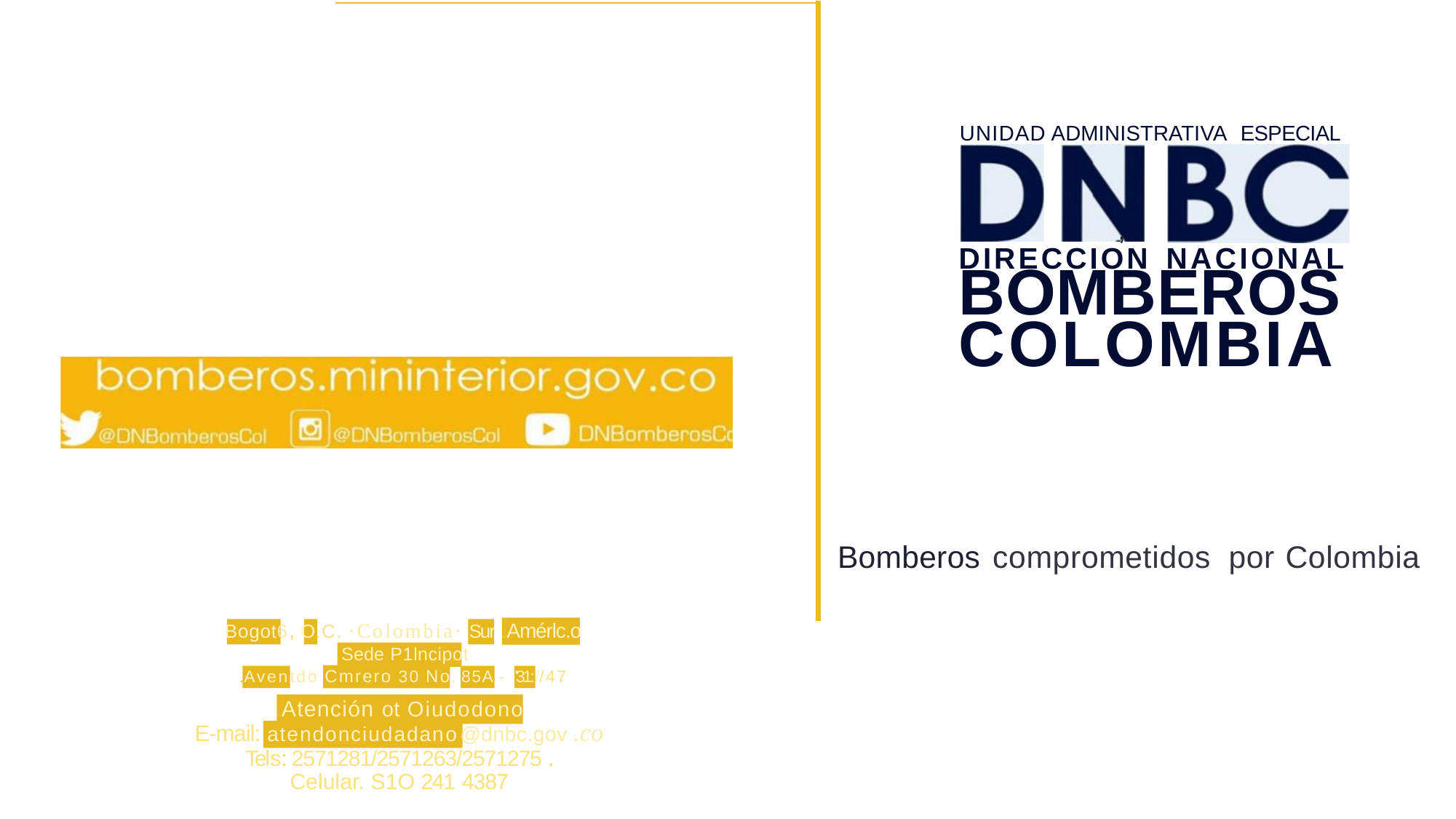

UNIDAD ADMINISTRATIVA  ESPECIAL
,
DIRECCION NACIONAL BOMBEROS COLOMBIA
Bomberos comprometidos  por Colombia
Bogot6,O.C. ·Colombia· Sur .Amérlc.o
Sede P1lncipot
.Aventdo Cmrero 30 No.85A -'31://47

.Atención ot Oiudodono
E-mail: atendonciudadano@dnbc.gov .co
Tels:2571281/2571263/2571275 .
Celular. S1O 241 4387